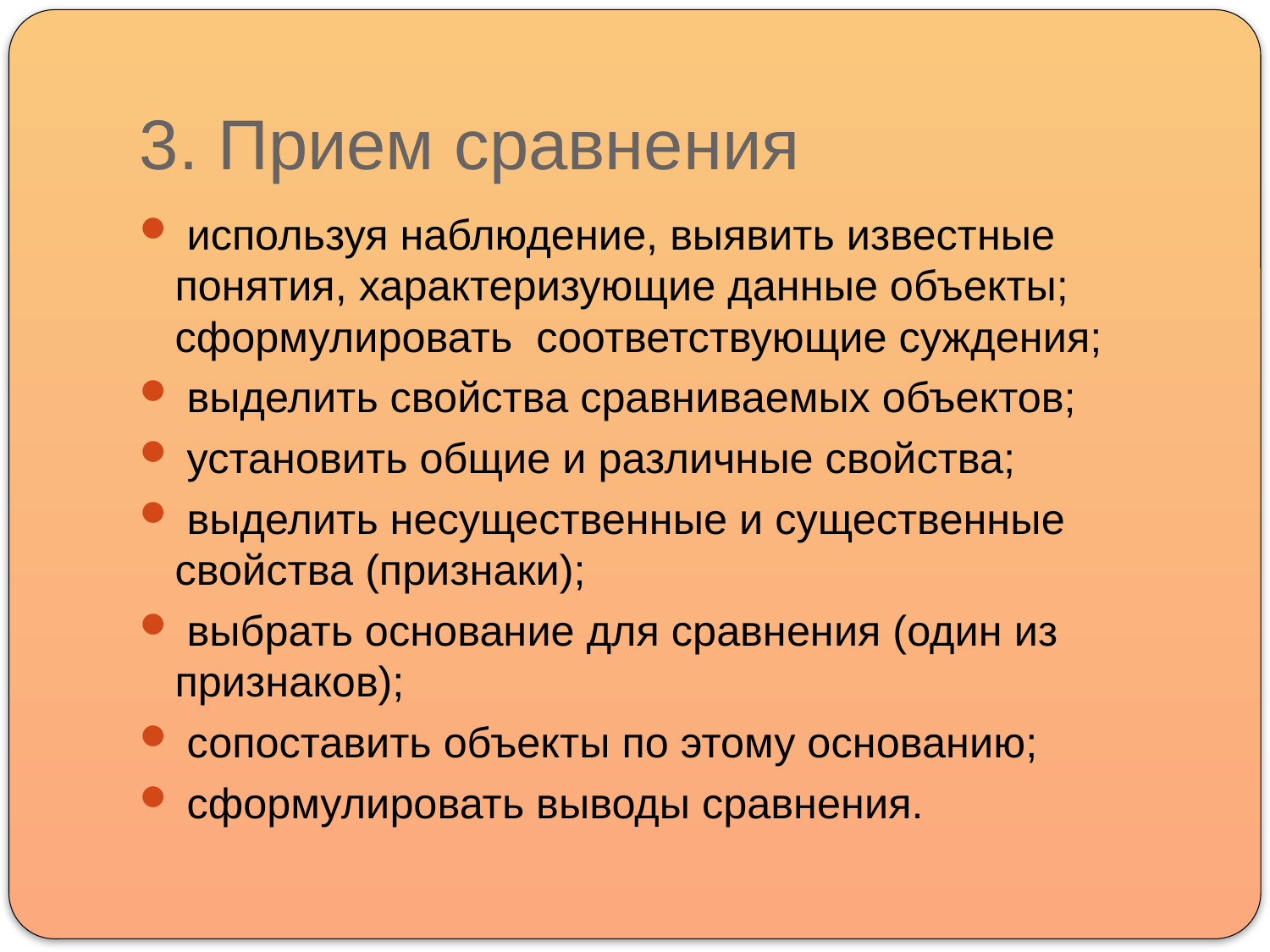

# 3. Прием сравнения
 используя наблюдение, выявить известные понятия, характеризующие данные объекты; сформулировать  соответствующие суждения;
 выделить свойства сравниваемых объектов;
 установить общие и различные свойства;
 выделить несущественные и существенные свойства (признаки);
 выбрать основание для сравнения (один из признаков);
 сопоставить объекты по этому основанию;
 сформулировать выводы сравнения.